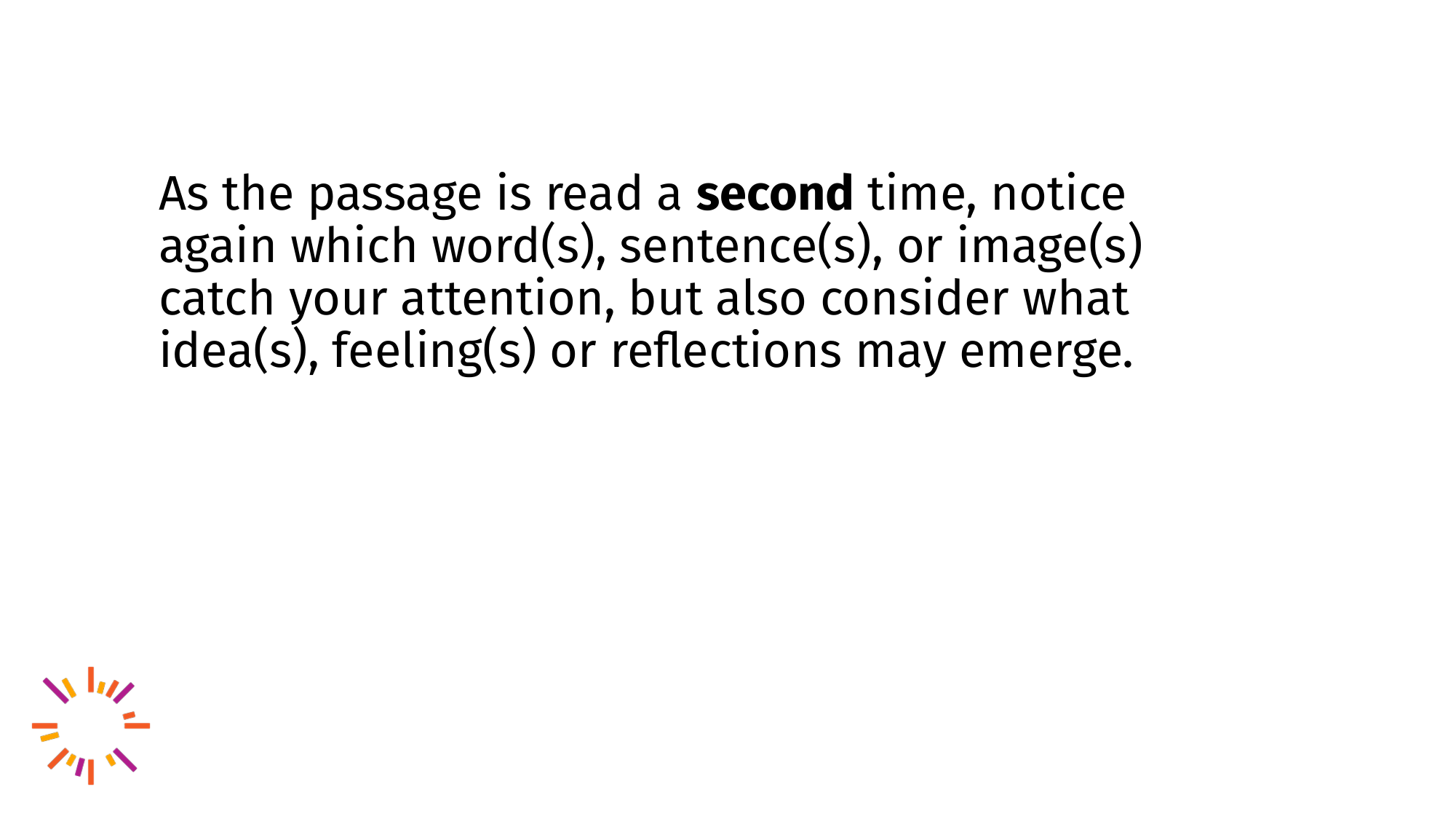

As the passage is read a second time, notice again which word(s), sentence(s), or image(s) catch your attention, but also consider what idea(s), feeling(s) or reflections may emerge.